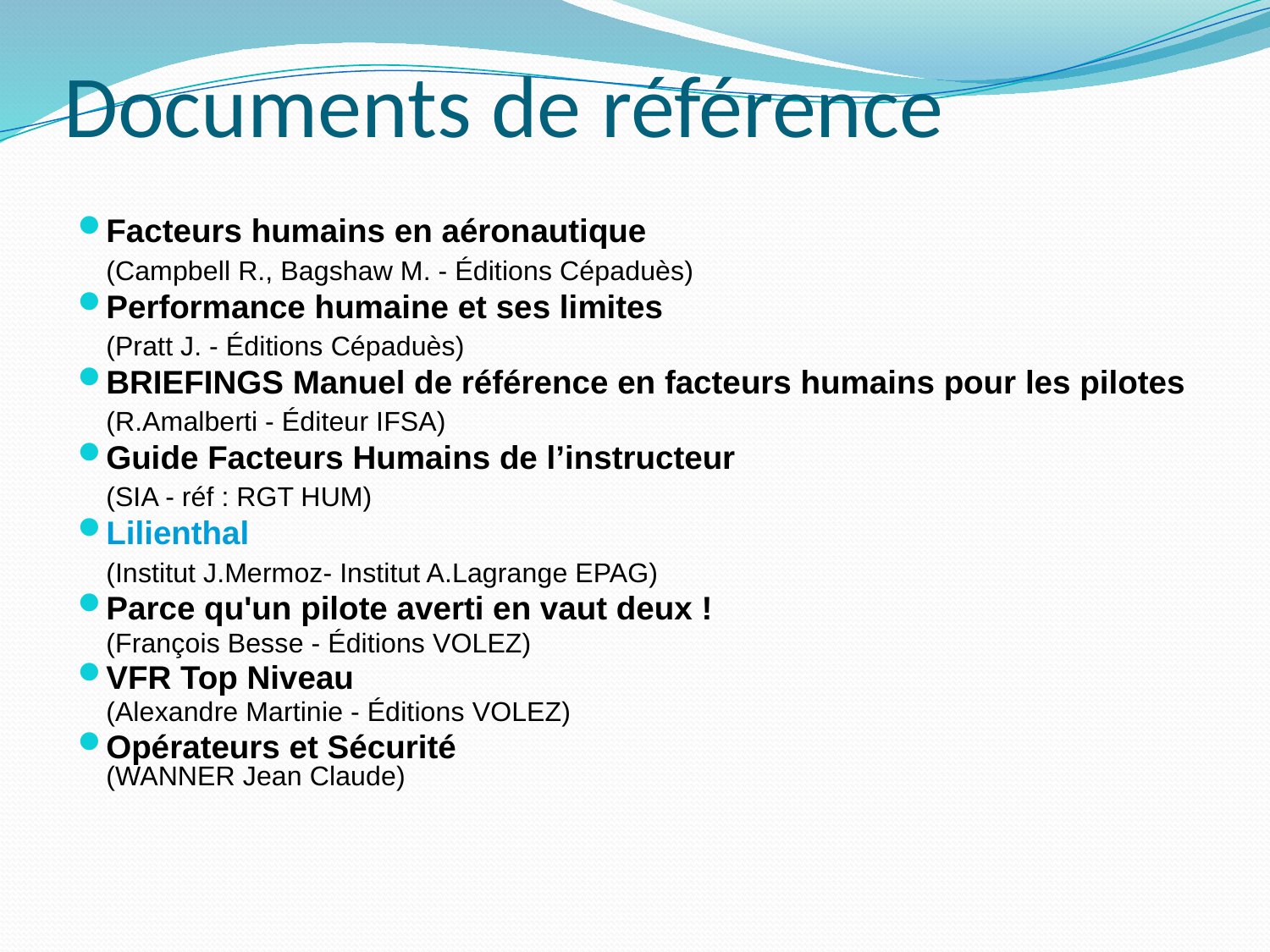

# Documents de référence
Facteurs humains en aéronautique
	(Campbell R., Bagshaw M. - Éditions Cépaduès)
Performance humaine et ses limites
	(Pratt J. - Éditions Cépaduès)
BRIEFINGS Manuel de référence en facteurs humains pour les pilotes
	(R.Amalberti - Éditeur IFSA)
Guide Facteurs Humains de l’instructeur
	(SIA - réf : RGT HUM)
Lilienthal
	(Institut J.Mermoz- Institut A.Lagrange EPAG)
Parce qu'un pilote averti en vaut deux !
	(François Besse - Éditions VOLEZ)
VFR Top Niveau
	(Alexandre Martinie - Éditions VOLEZ)
Opérateurs et Sécurité
(WANNER Jean Claude)